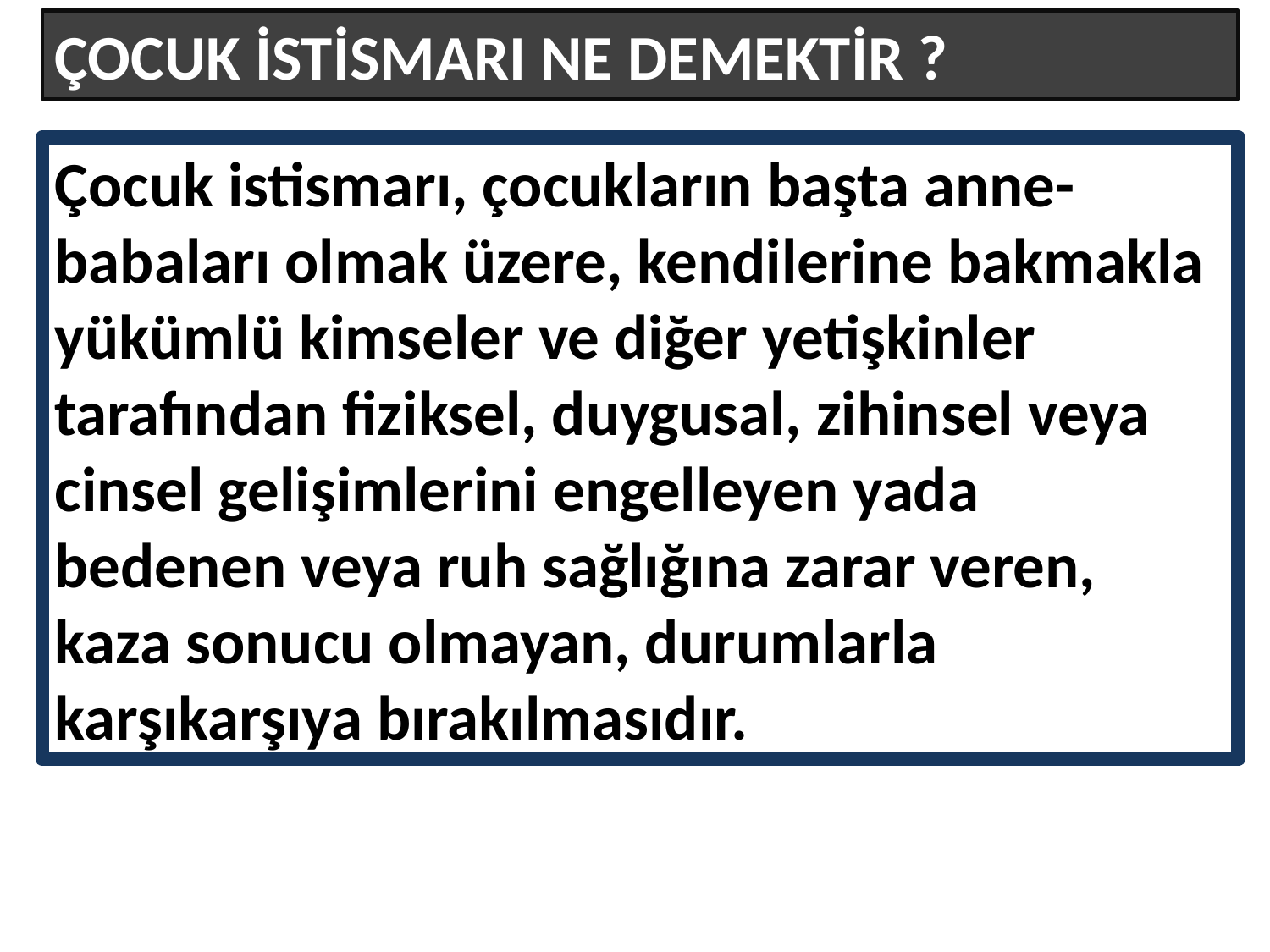

ÇOCUK İSTİSMARI NE DEMEKTİR ?
Çocuk istismarı, çocukların başta anne-babaları olmak üzere, kendilerine bakmakla yükümlü kimseler ve diğer yetişkinler tarafından fiziksel, duygusal, zihinsel veya cinsel gelişimlerini engelleyen yada bedenen veya ruh sağlığına zarar veren, kaza sonucu olmayan, durumlarla karşıkarşıya bırakılmasıdır.